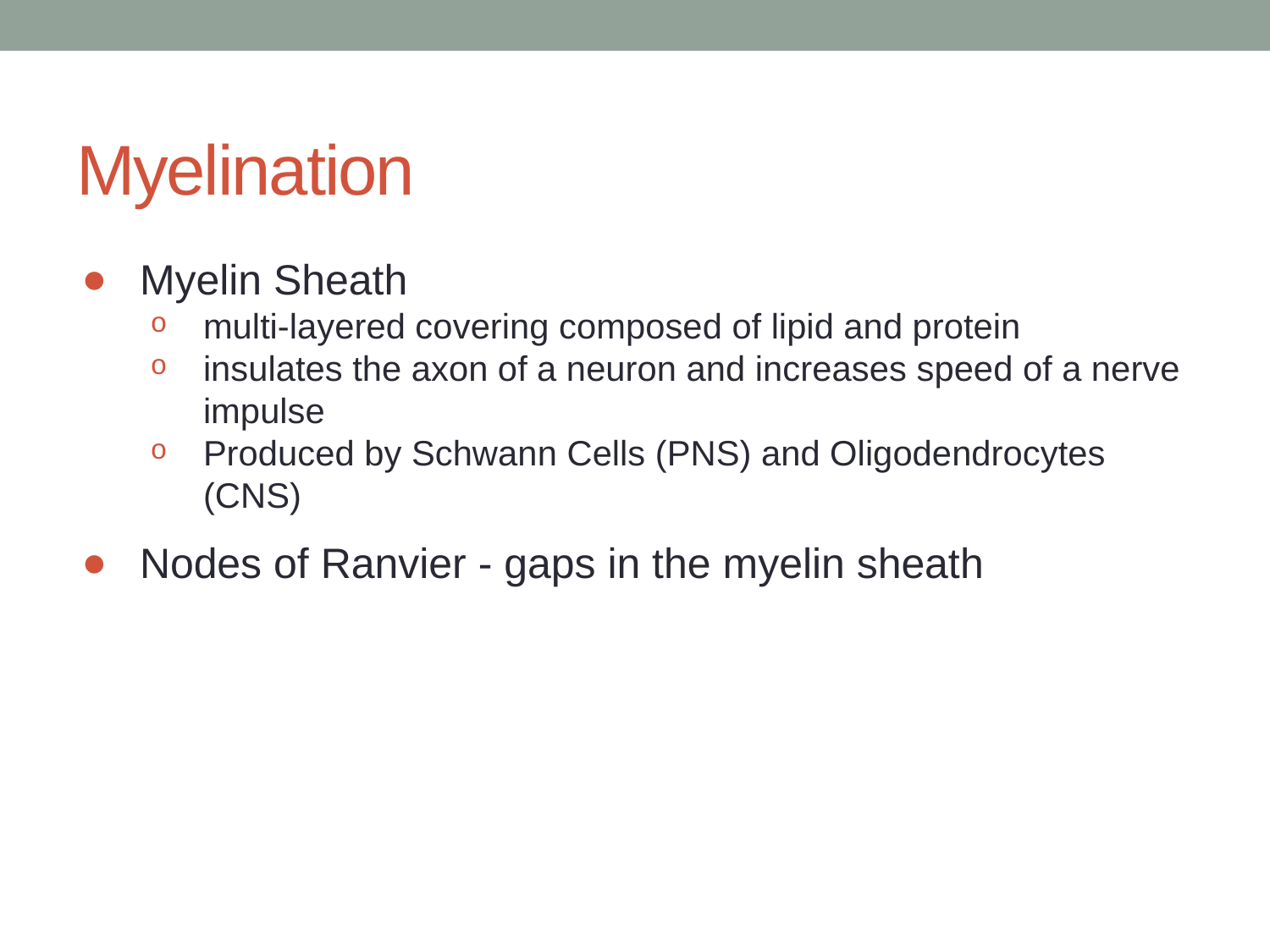

# Myelination
Myelin Sheath
multi-layered covering composed of lipid and protein
insulates the axon of a neuron and increases speed of a nerve impulse
Produced by Schwann Cells (PNS) and Oligodendrocytes (CNS)

Nodes of Ranvier - gaps in the myelin sheath